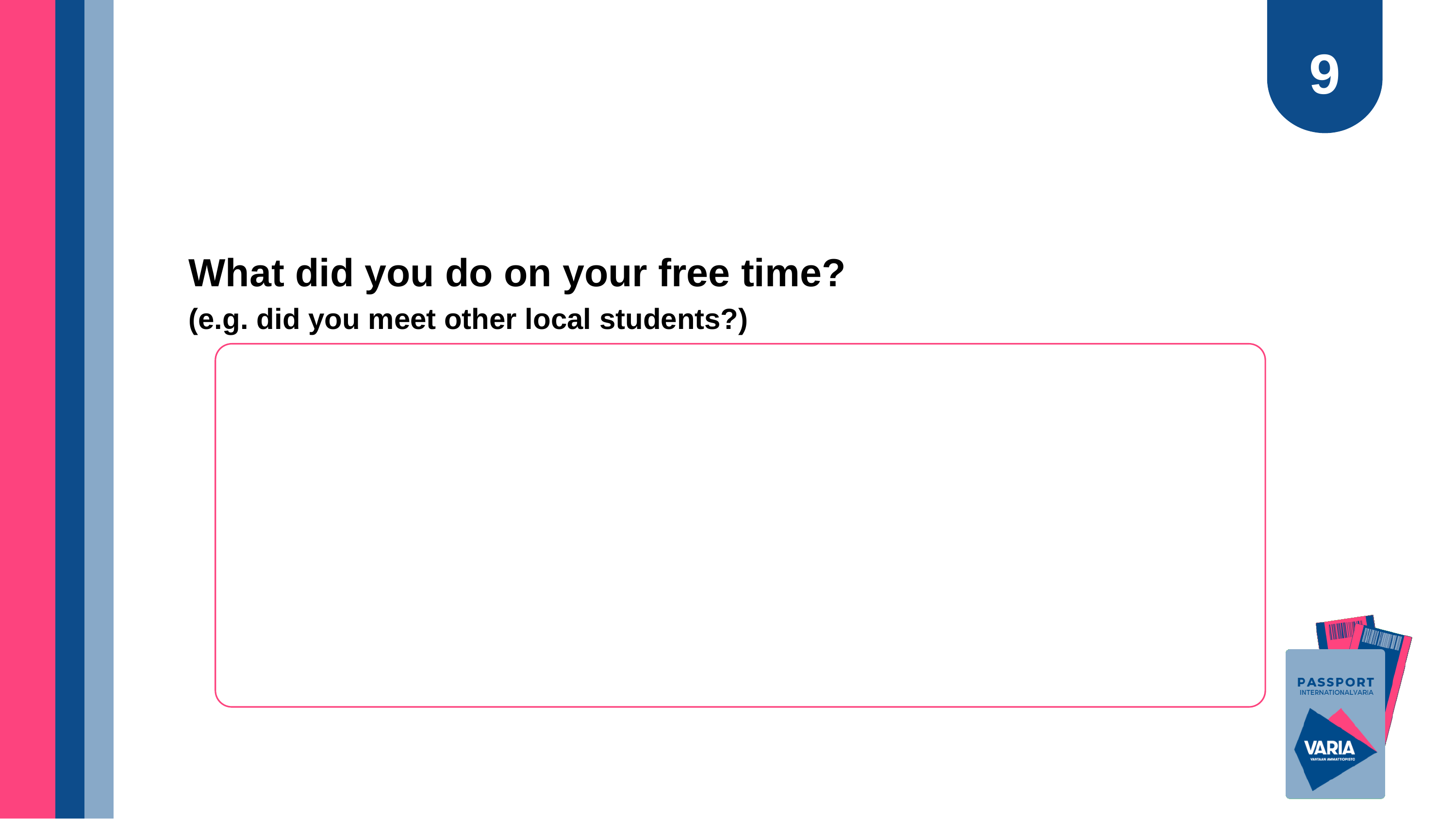

9
What did you do on your free time?
(e.g. did you meet other local students?)